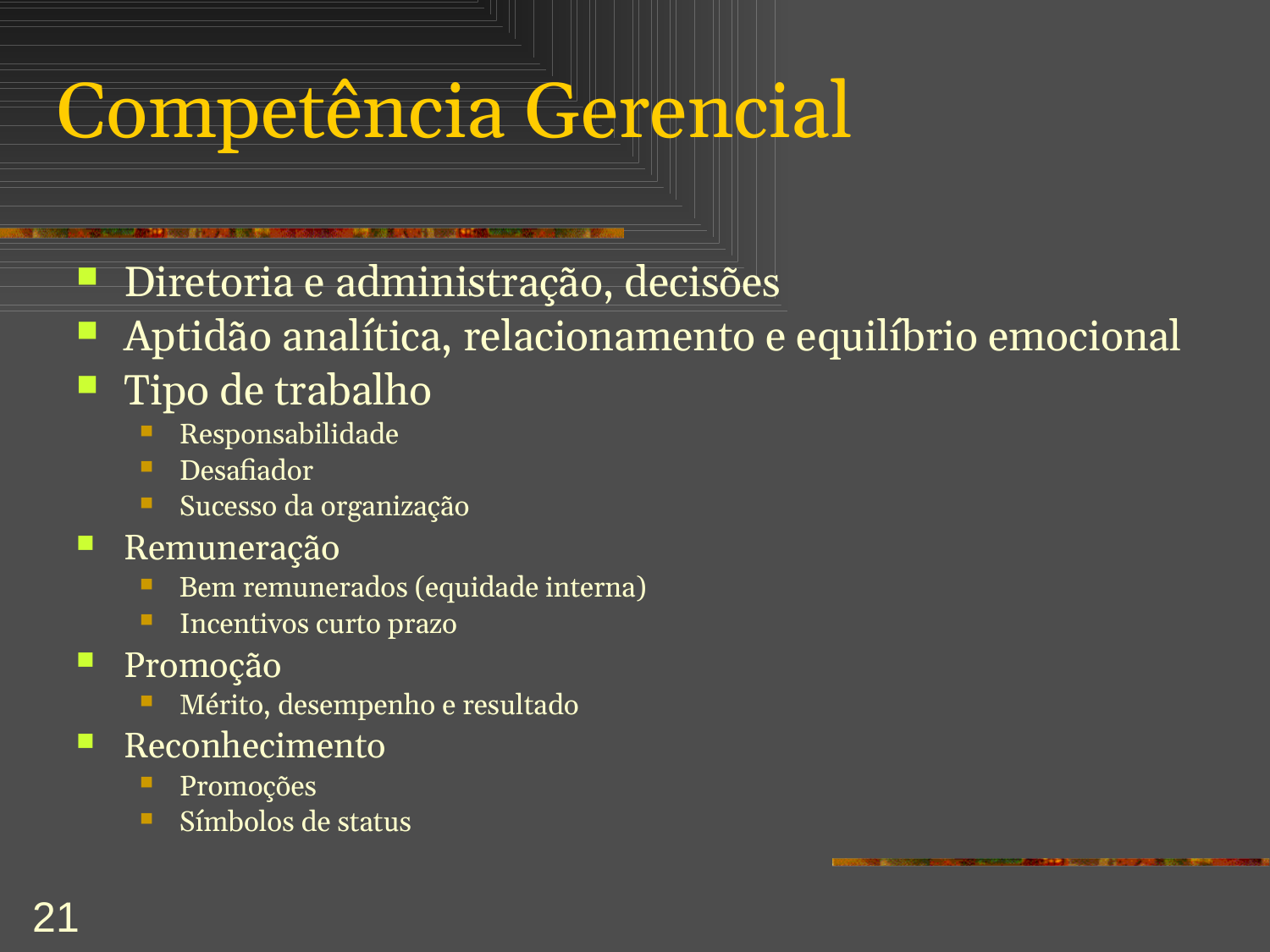

# Competência Gerencial
Diretoria e administração, decisões
Aptidão analítica, relacionamento e equilíbrio emocional
Tipo de trabalho
Responsabilidade
Desafiador
Sucesso da organização
Remuneração
Bem remunerados (equidade interna)
Incentivos curto prazo
Promoção
Mérito, desempenho e resultado
Reconhecimento
Promoções
Símbolos de status
21